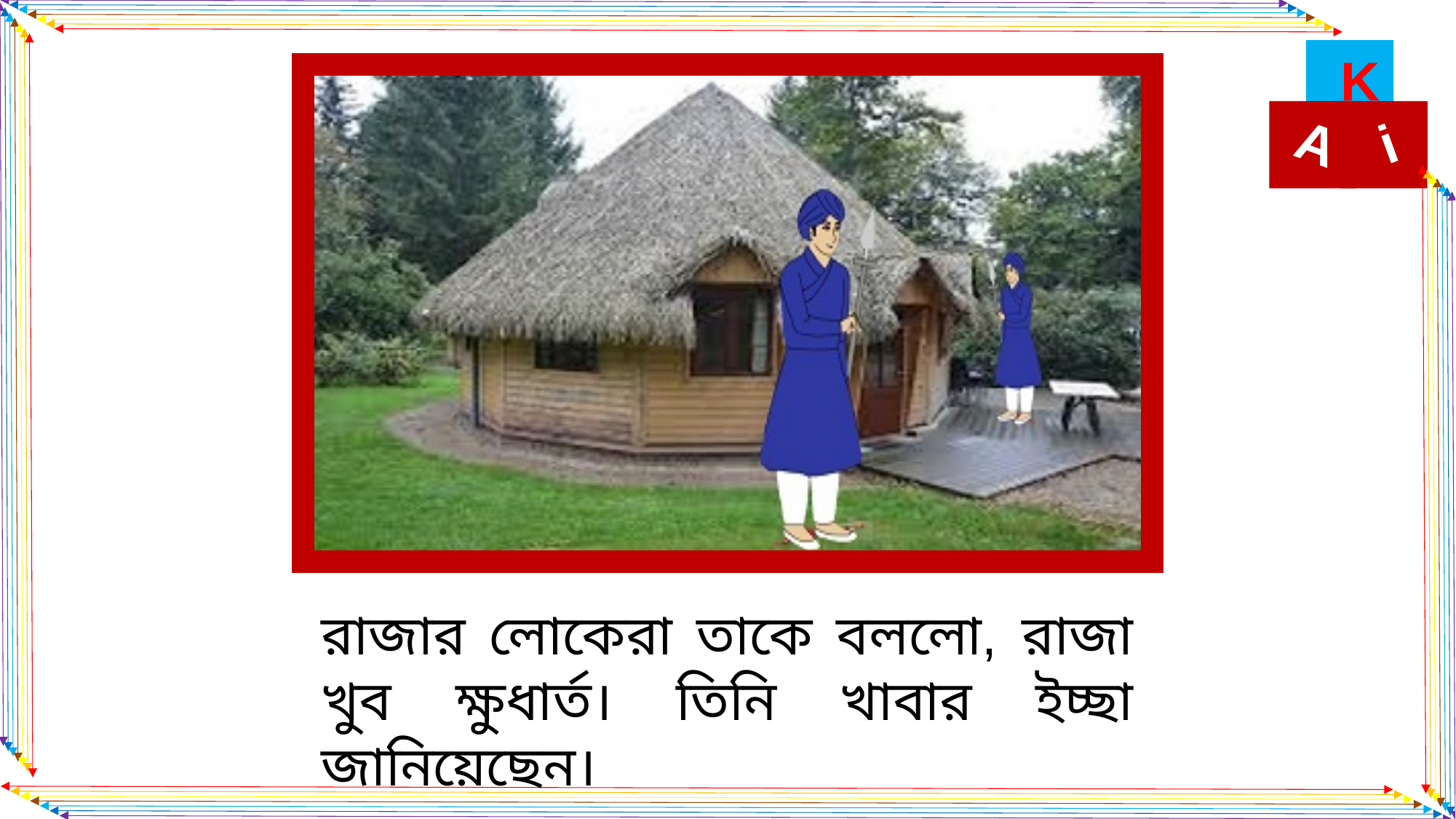

রাজার লোকেরা তাকে বললো, রাজা খুব ক্ষুধার্ত। তিনি খাবার ইচ্ছা জানিয়েছেন।